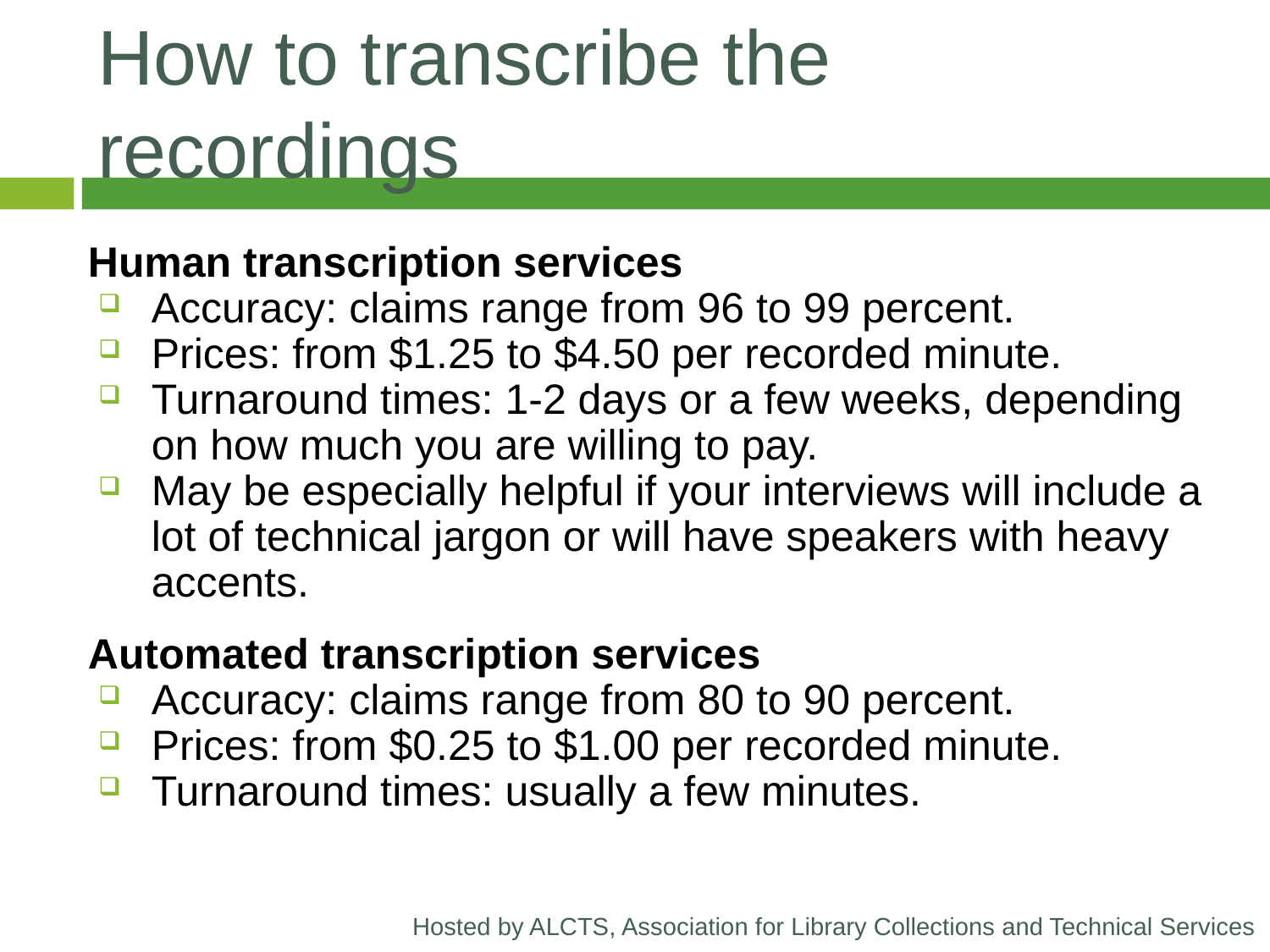

# How to transcribe the recordings
Human transcription services
Accuracy: claims range from 96 to 99 percent.
Prices: from $1.25 to $4.50 per recorded minute.
Turnaround times: 1-2 days or a few weeks, depending on how much you are willing to pay.
May be especially helpful if your interviews will include a lot of technical jargon or will have speakers with heavy accents.

Automated transcription services
Accuracy: claims range from 80 to 90 percent.
Prices: from $0.25 to $1.00 per recorded minute.
Turnaround times: usually a few minutes.
Hosted by ALCTS, Association for Library Collections and Technical Services